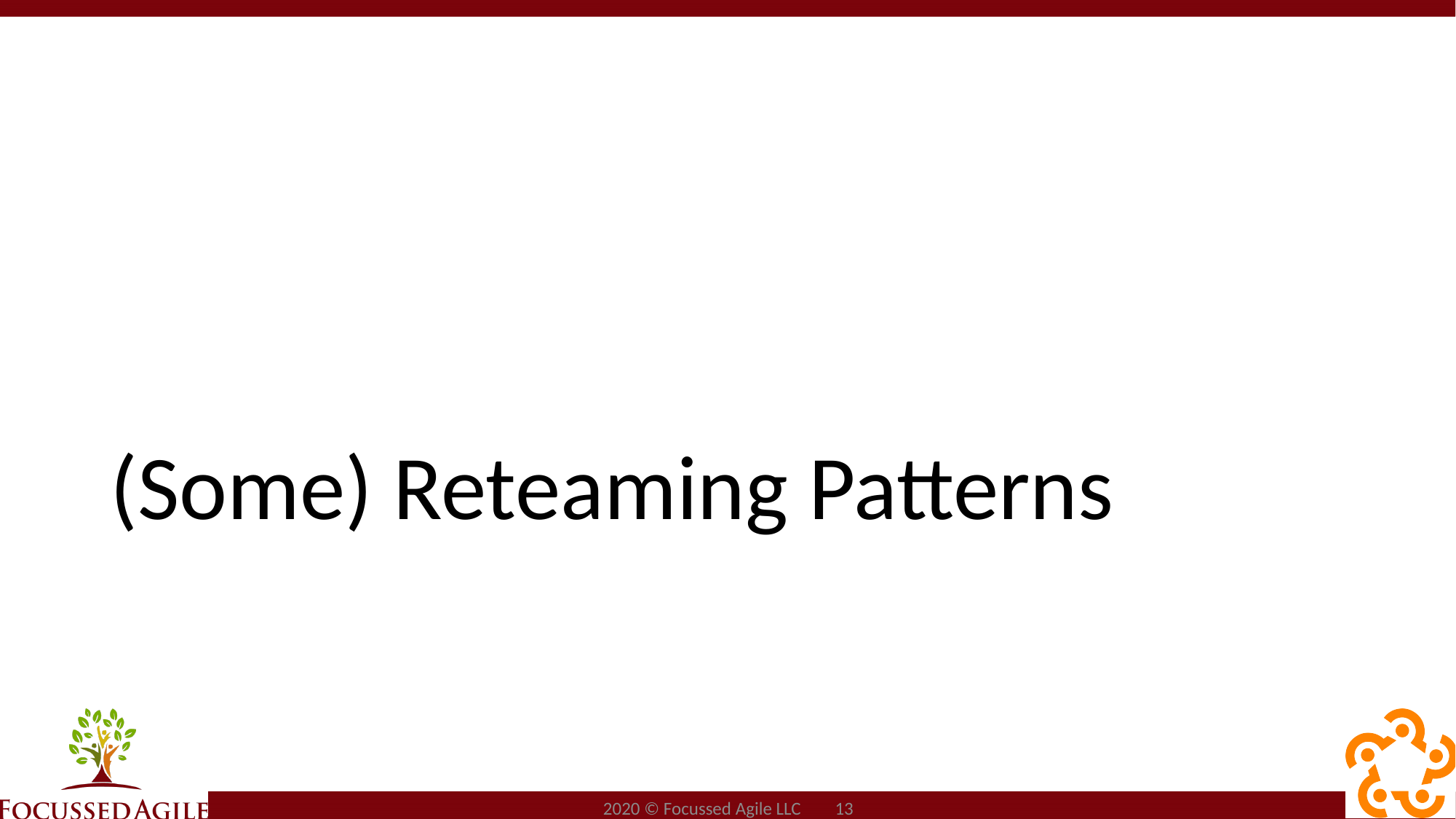

# (Some) Reteaming Patterns

2020 © Focussed Agile LLC        13